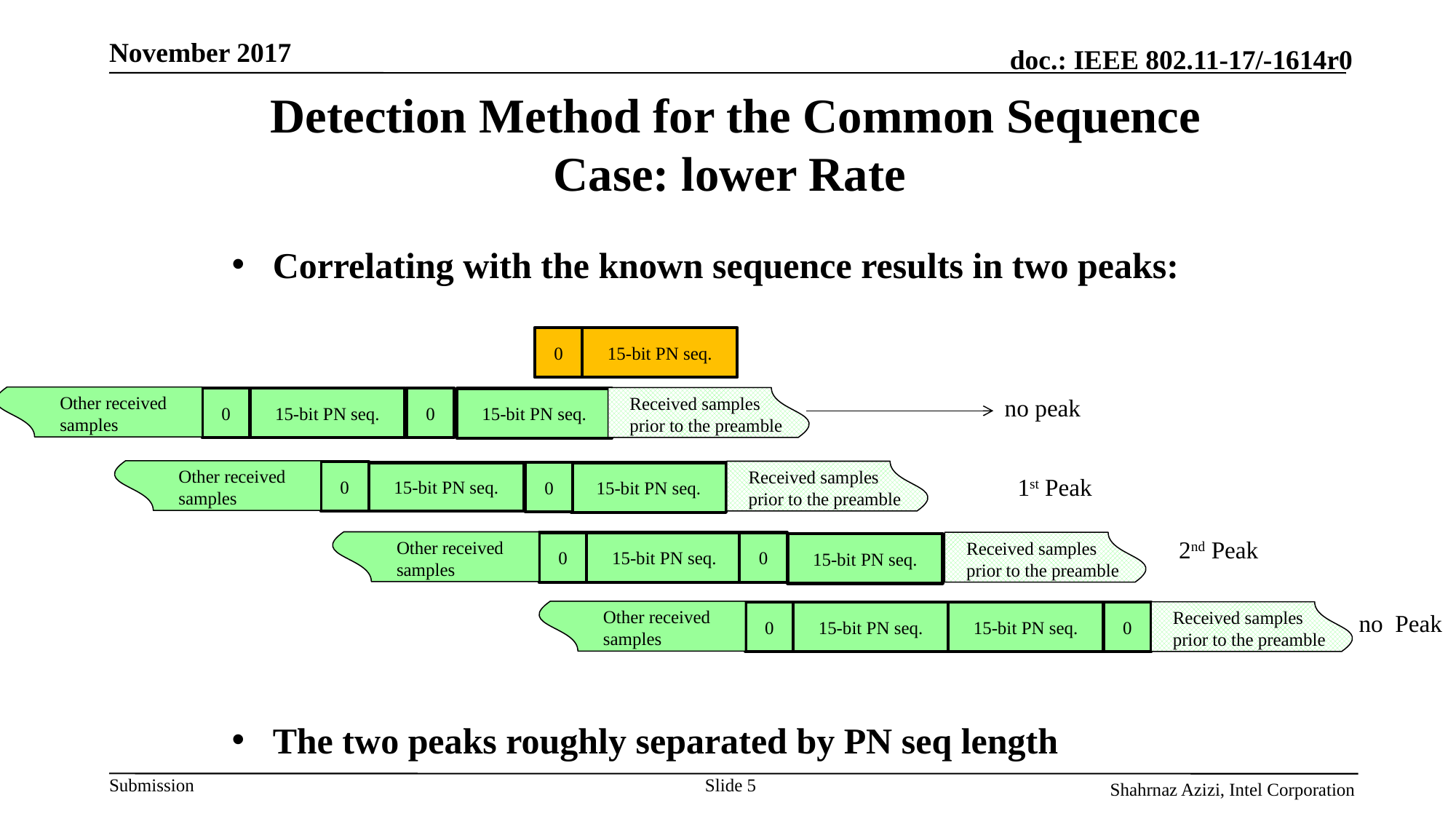

November 2017
# Detection Method for the Common Sequence Case: lower Rate
Correlating with the known sequence results in two peaks:

The two peaks roughly separated by PN seq length

0
15-bit PN seq.

Other received samples
Received samples prior to the preamble

0
15-bit PN seq.
0
15-bit PN seq.
no peak
Other received samples
Received samples prior to the preamble
0
0
15-bit PN seq.
15-bit PN seq.
1st Peak
2nd Peak
Other received samples
Received samples prior to the preamble

0
0
15-bit PN seq.
15-bit PN seq.
Other received samples
Received samples prior to the preamble

0
15-bit PN seq.
15-bit PN seq.
0
no  Peak
Slide 5
Shahrnaz Azizi, Intel Corporation